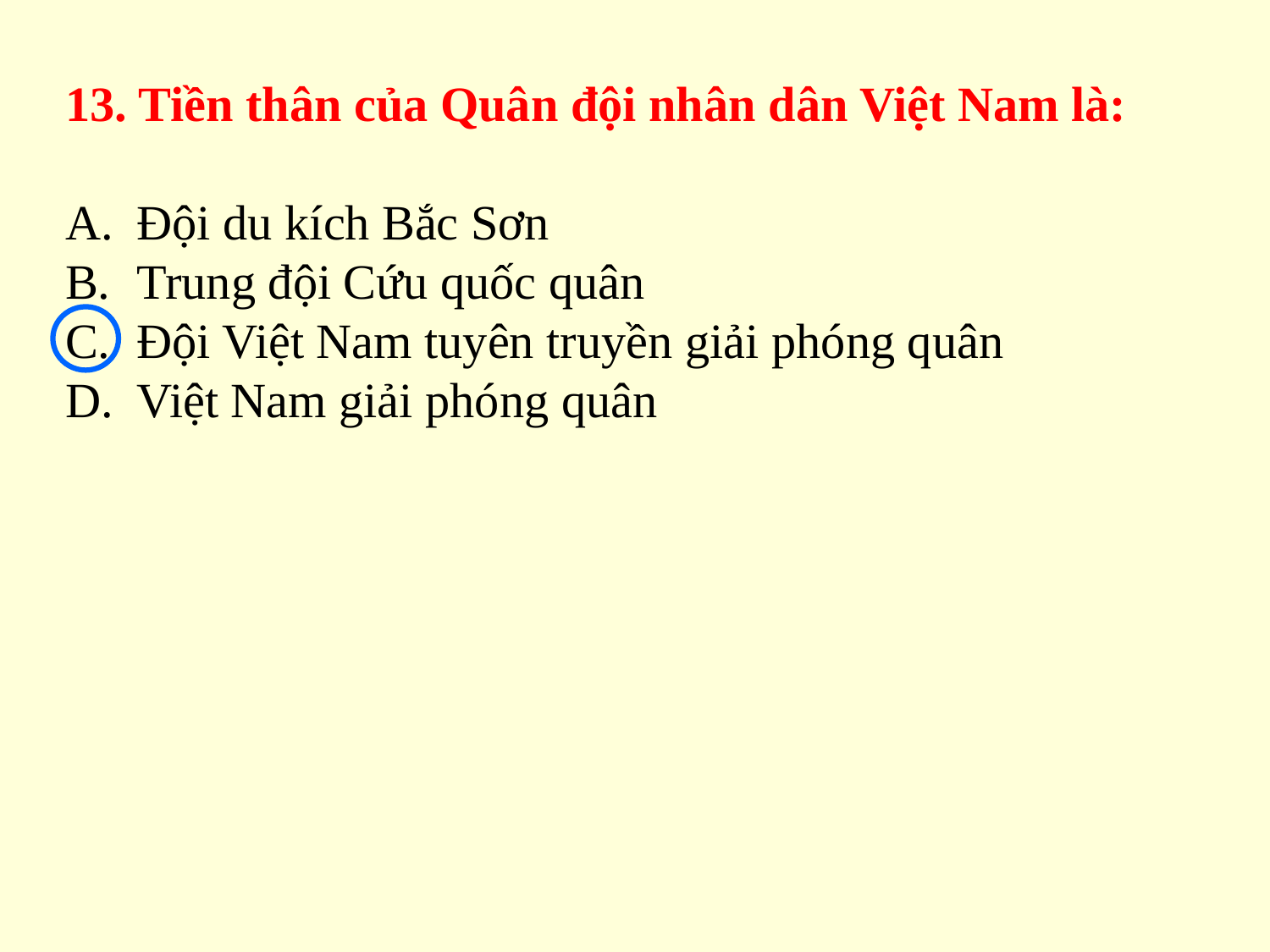

13. Tiền thân của Quân đội nhân dân Việt Nam là:

Đội du kích Bắc Sơn
Trung đội Cứu quốc quân
Đội Việt Nam tuyên truyền giải phóng quân
Việt Nam giải phóng quân